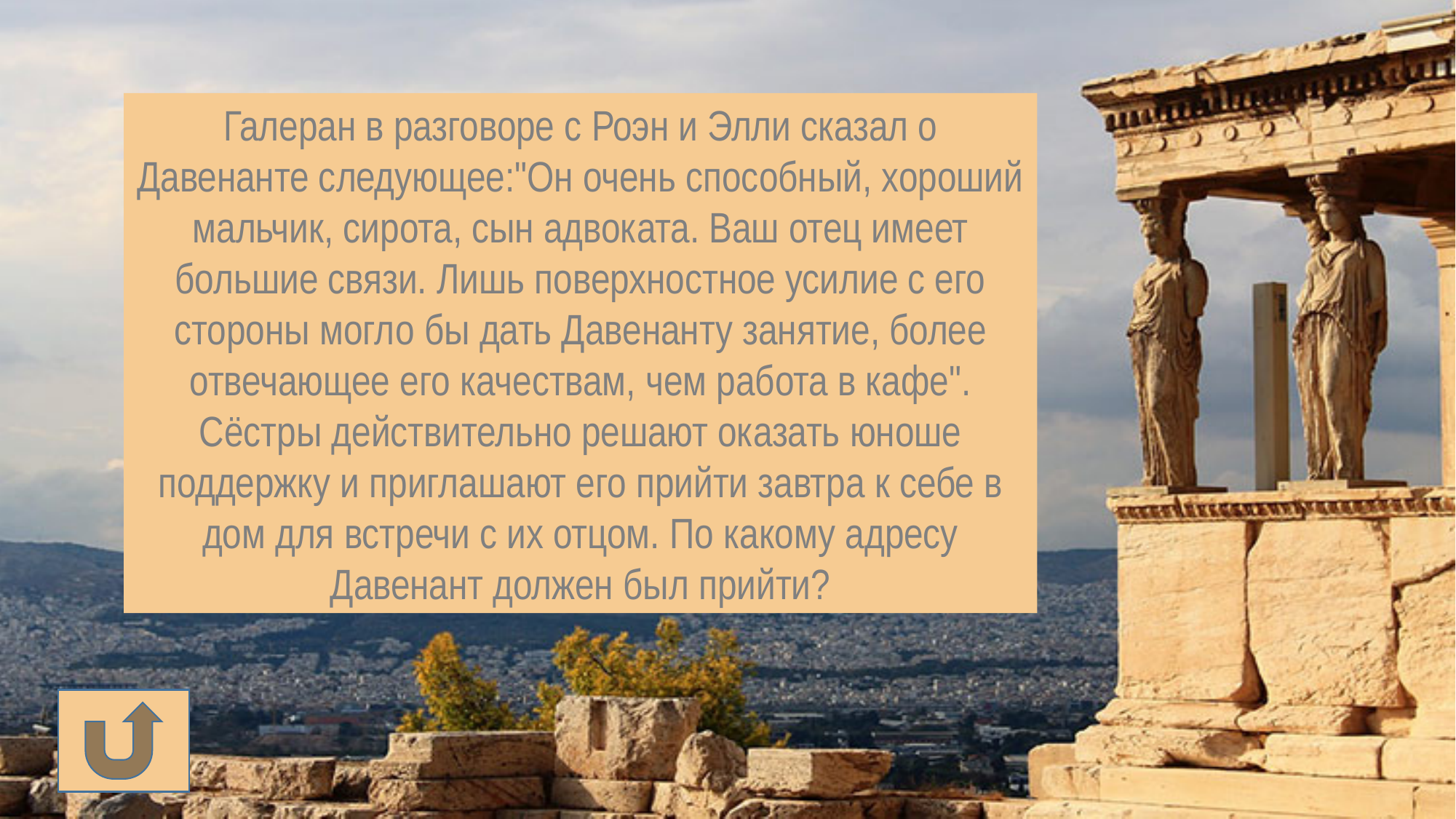

Галеран в разговоре с Роэн и Элли сказал о Давенанте следующее:"Он очень способный, хороший мальчик, сирота, сын адвоката. Ваш отец имеет большие связи. Лишь поверхностное усилие с его стороны могло бы дать Давенанту занятие, более отвечающее его качествам, чем работа в кафе". Сёстры действительно решают оказать юноше поддержку и приглашают его прийти завтра к себе в дом для встречи с их отцом. По какому адресу Давенант должен был прийти?